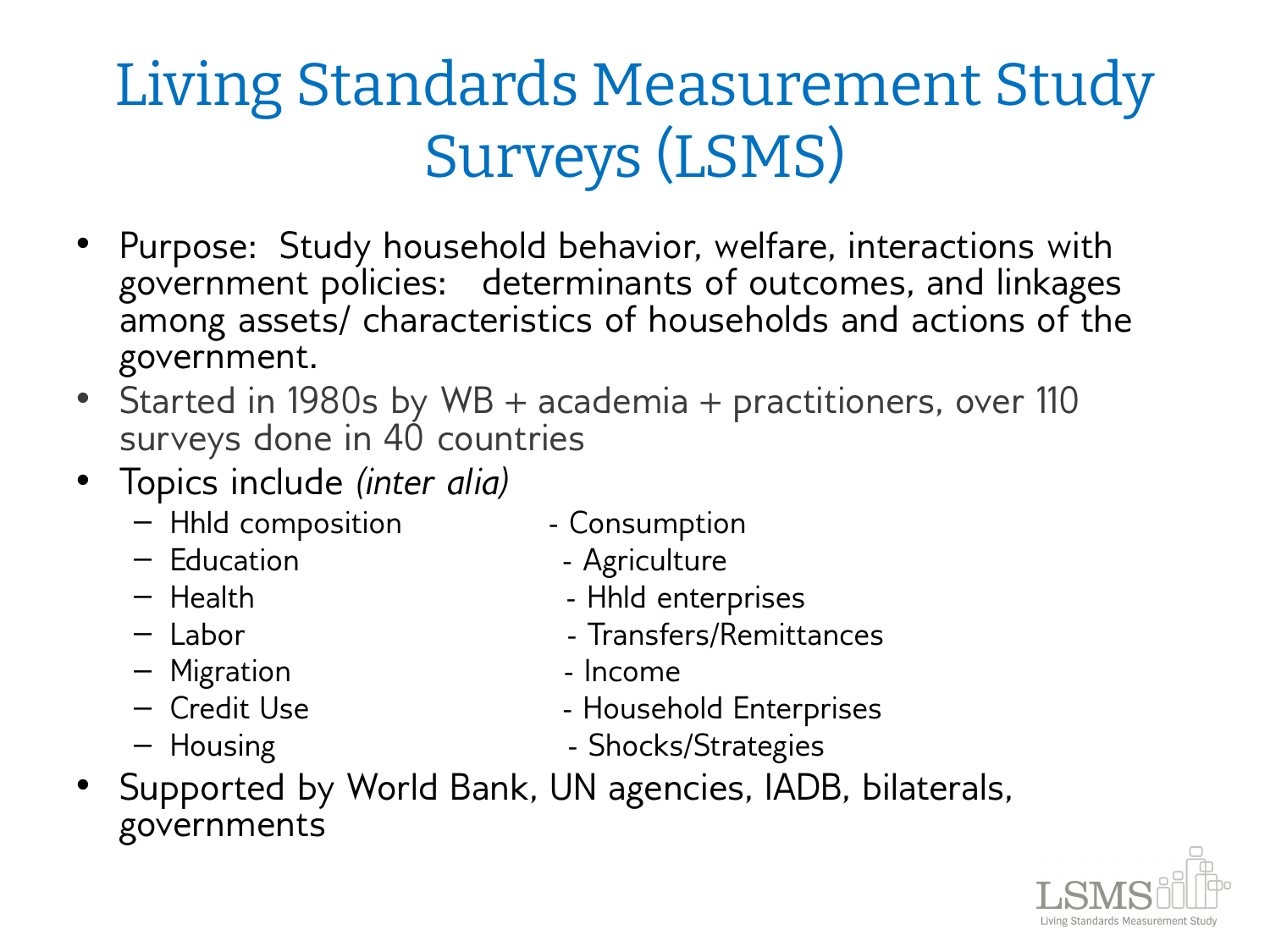

# Living Standards Measurement Study Surveys (LSMS)
Purpose:  Study household behavior, welfare, interactions with government policies:   determinants of outcomes, and linkages among assets/ characteristics of households and actions of the government.
Started in 1980s by WB + academia + practitioners, over 110 surveys done in 40 countries
Topics include (inter alia)
Hhld composition               - Consumption
Education                           - Agriculture
Health                                - Hhld enterprises
Labor                                 - Transfers/Remittances
Migration                            - Income
Credit Use                          - Household Enterprises
Housing                              - Shocks/Strategies
Supported by World Bank, UN agencies, IADB, bilaterals, governments